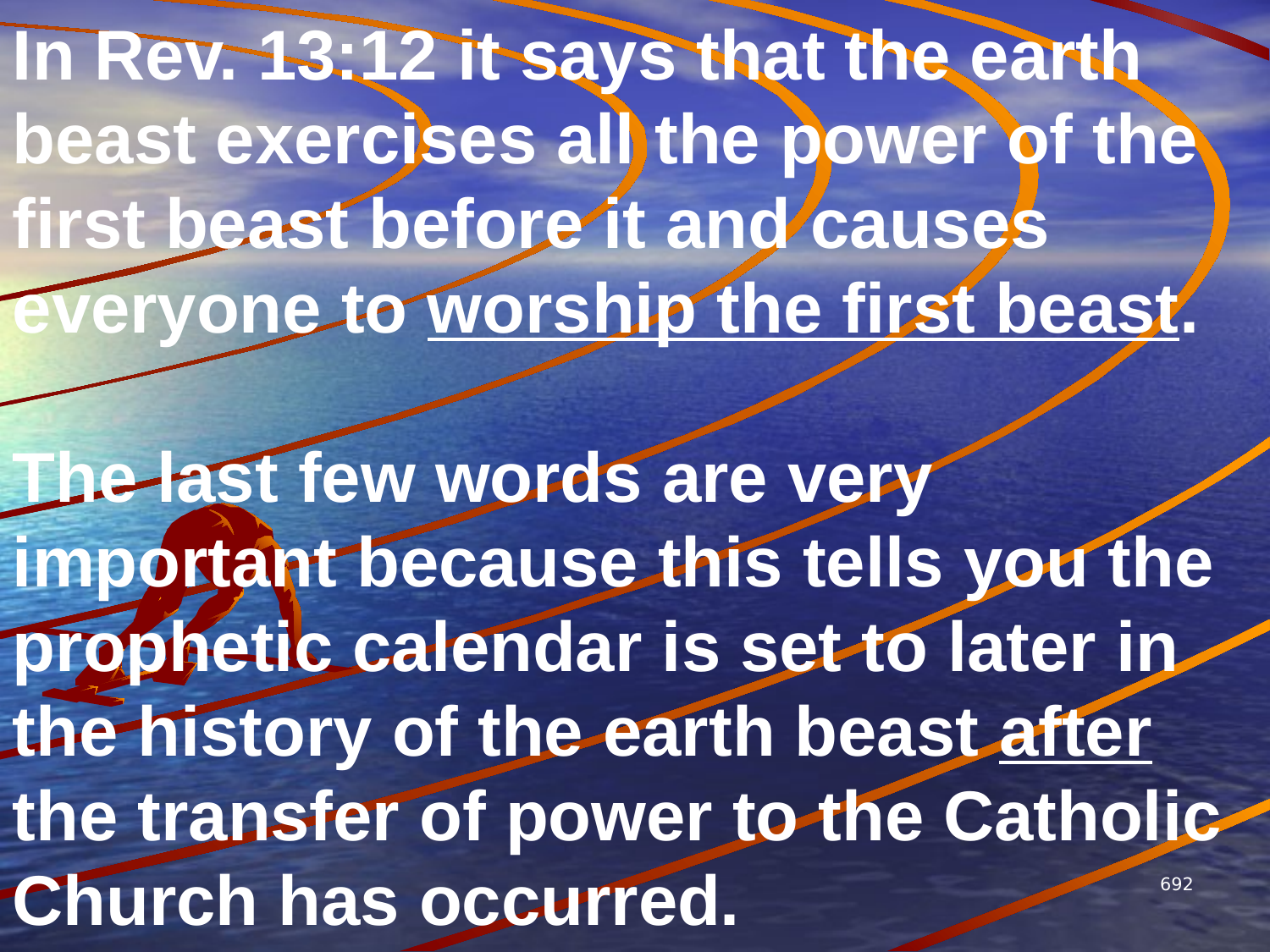

In Rev. 13:12 it says that the earth beast exercises all the power of the first beast before it and causes everyone to worship the first beast.

The last few words are very important because this tells you the prophetic calendar is set to later in the history of the earth beast after the transfer of power to the Catholic Church has occurred.
692